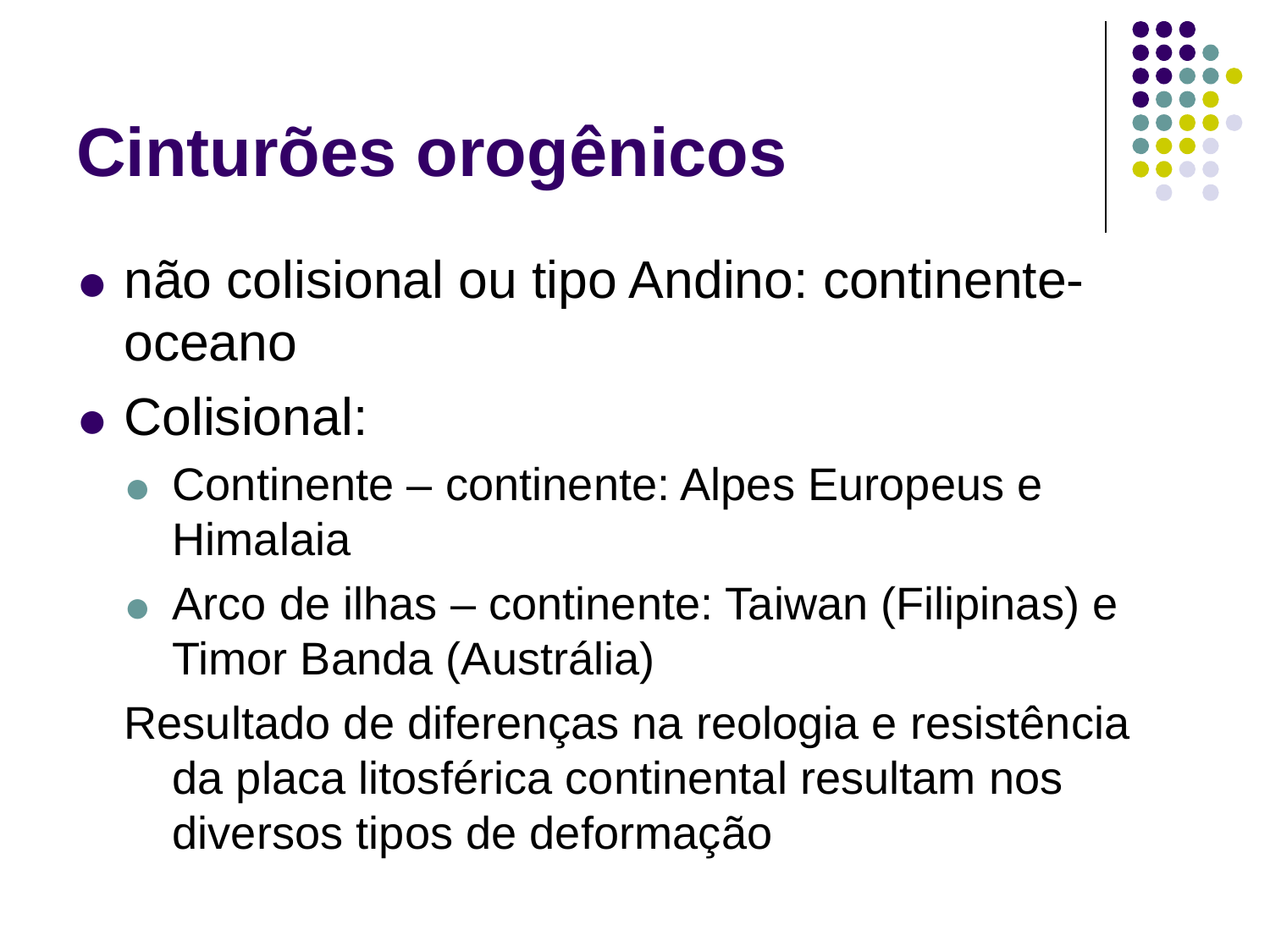

# Cinturões orogênicos
não colisional ou tipo Andino: continente-oceano
Colisional:
Continente – continente: Alpes Europeus e Himalaia
Arco de ilhas – continente: Taiwan (Filipinas) e Timor Banda (Austrália)
Resultado de diferenças na reologia e resistência da placa litosférica continental resultam nos diversos tipos de deformação